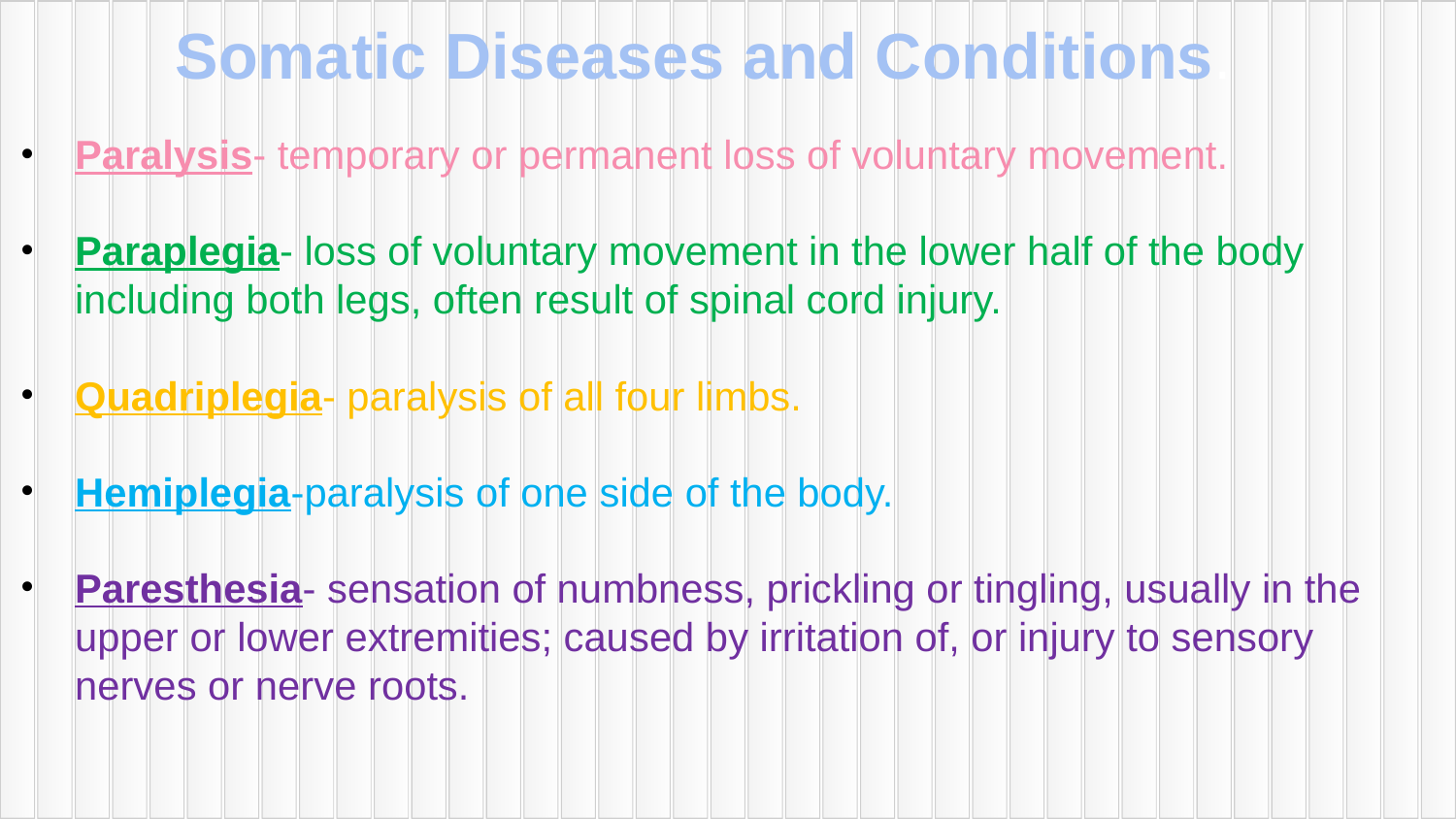

# Somatic Diseases and Conditions.
Paralysis- temporary or permanent loss of voluntary movement.

Paraplegia- loss of voluntary movement in the lower half of the body including both legs, often result of spinal cord injury.

Quadriplegia- paralysis of all four limbs.

Hemiplegia-paralysis of one side of the body.

Paresthesia- sensation of numbness, prickling or tingling, usually in the upper or lower extremities; caused by irritation of, or injury to sensory nerves or nerve roots.